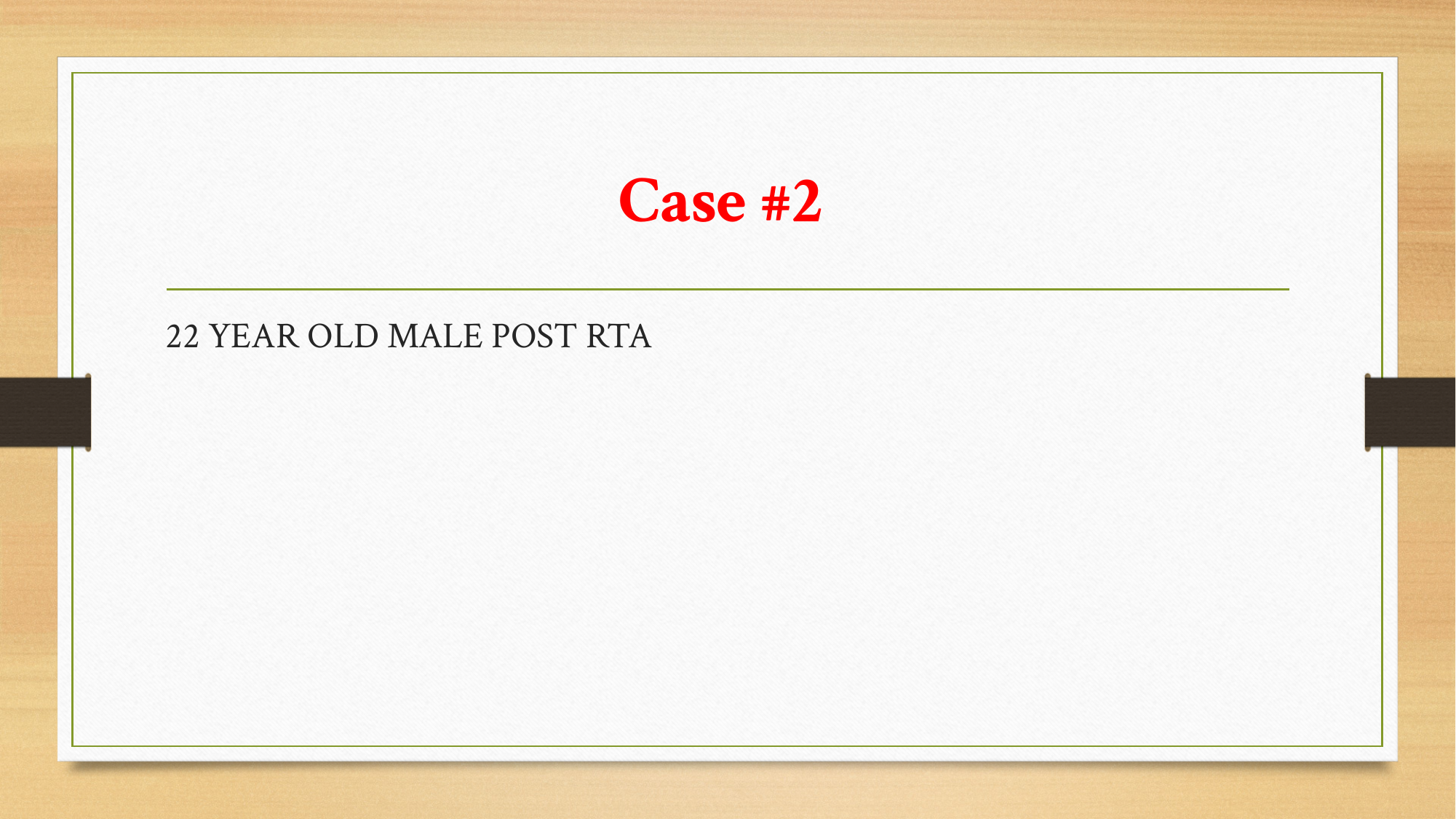

# Case #2
22 YEAR OLD MALE POST RTA